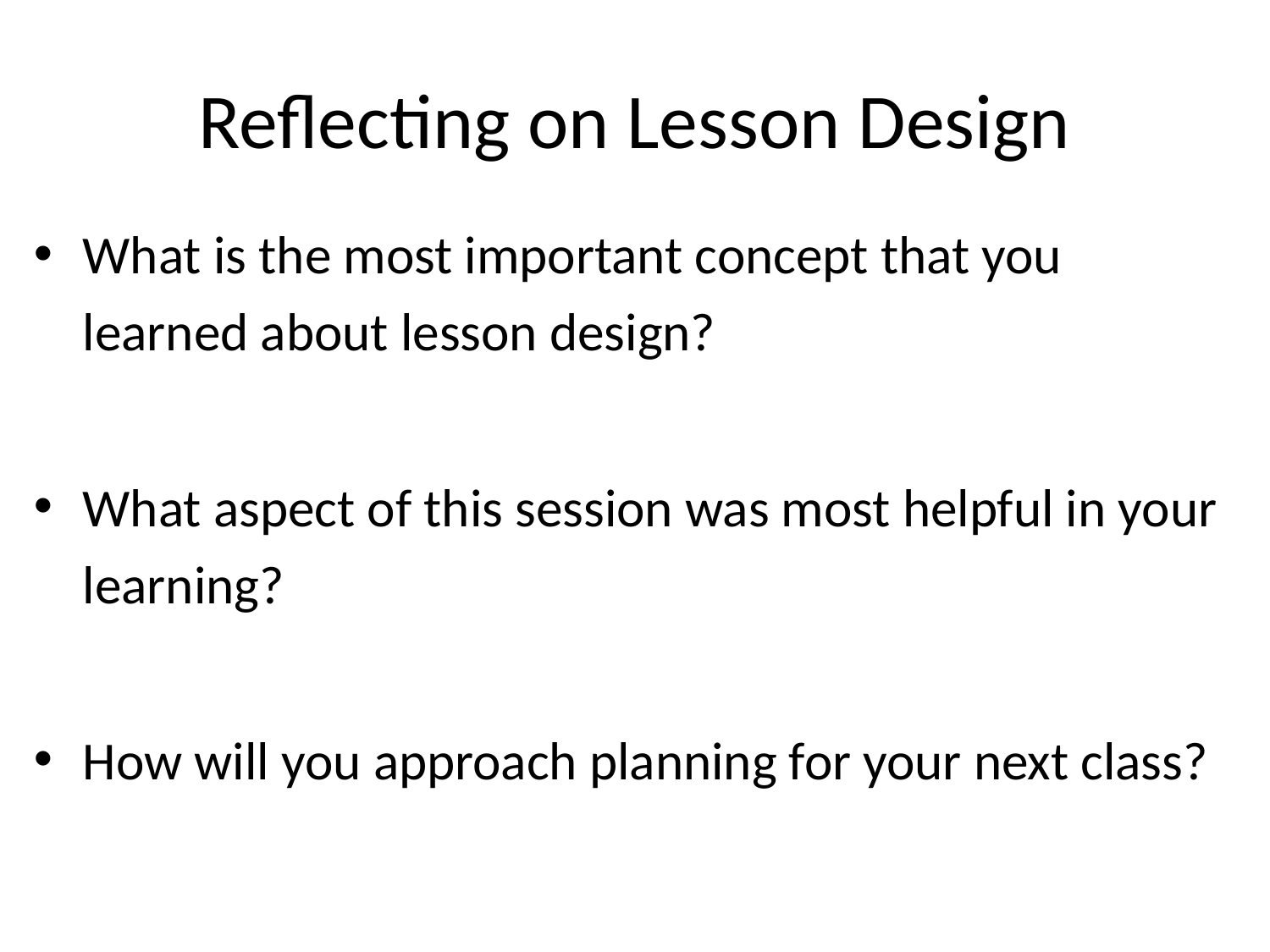

# Reflecting on Lesson Design
What is the most important concept that you learned about lesson design?

What aspect of this session was most helpful in your learning?

How will you approach planning for your next class?